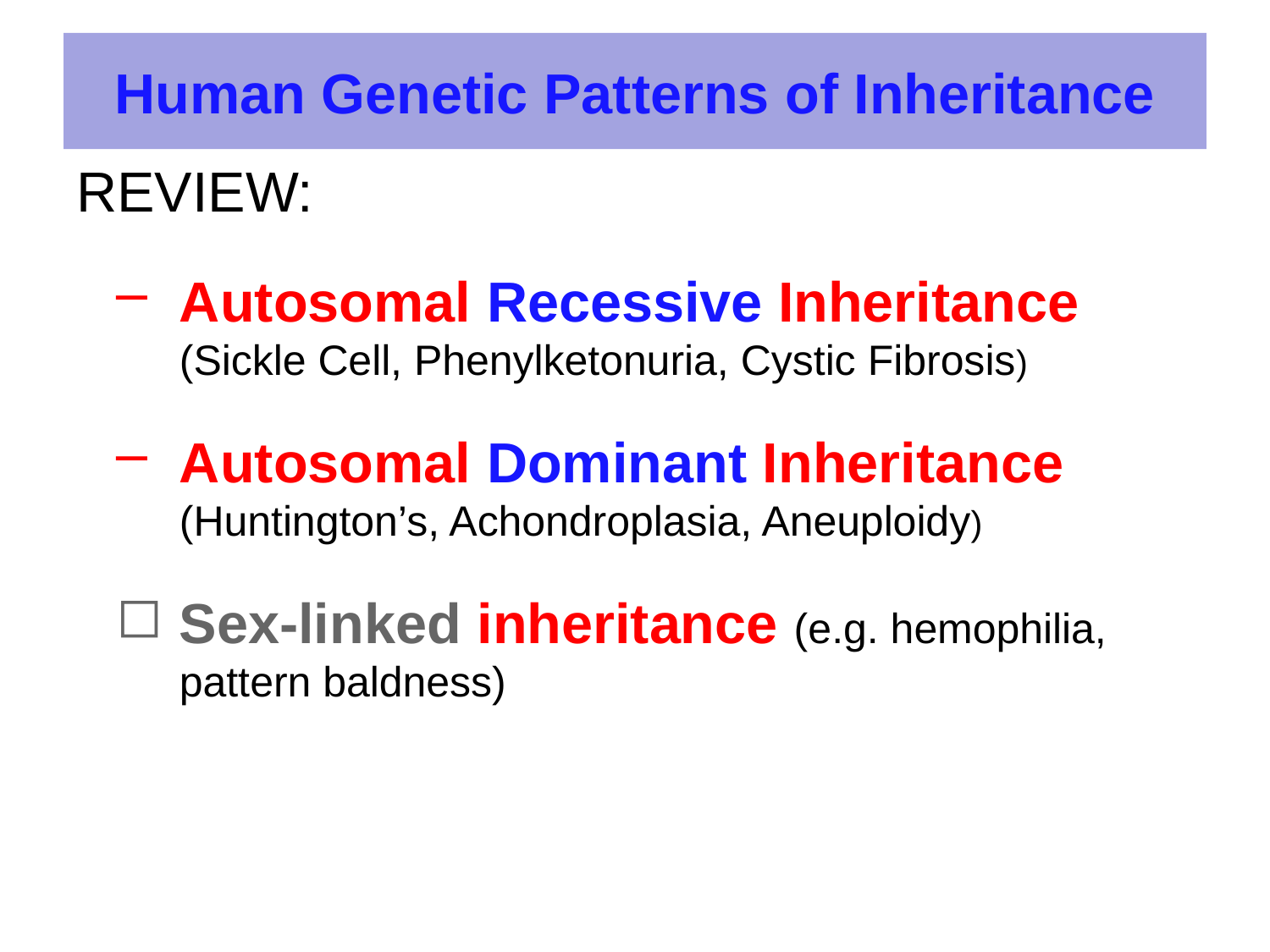

# Human Genetic Patterns of Inheritance
REVIEW:
Autosomal Recessive Inheritance (Sickle Cell, Phenylketonuria, Cystic Fibrosis)
Autosomal Dominant Inheritance (Huntington’s, Achondroplasia, Aneuploidy)
Sex-linked inheritance (e.g. hemophilia, pattern baldness)